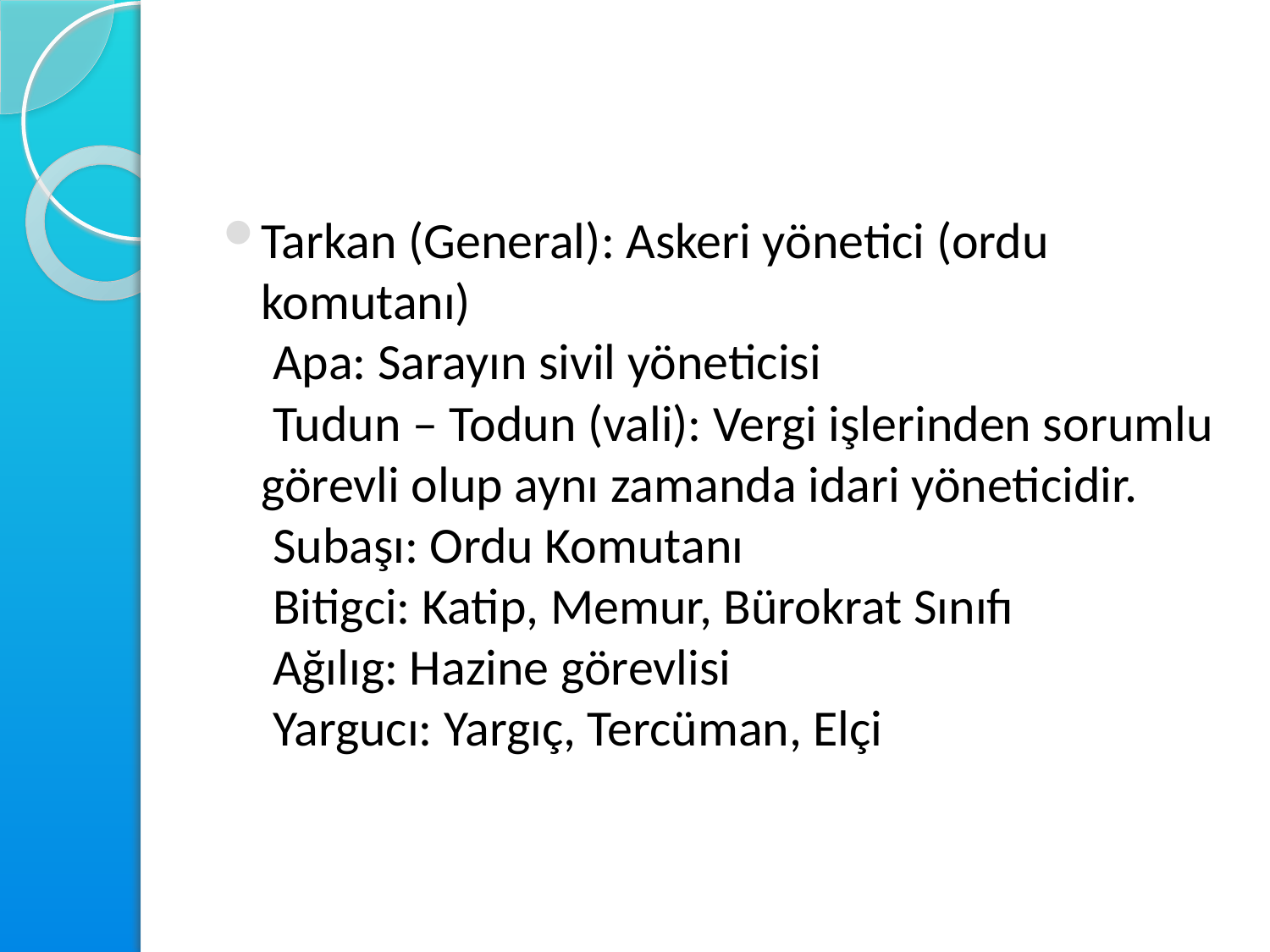

#
Tarkan (General): Askeri yönetici (ordu komutanı)
 Apa: Sarayın sivil yöneticisi
 Tudun – Todun (vali): Vergi işlerinden sorumlu görevli olup aynı zamanda idari yöneticidir.
 Subaşı: Ordu Komutanı
 Bitigci: Katip, Memur, Bürokrat Sınıfı
 Ağılıg: Hazine görevlisi
 Yargucı: Yargıç, Tercüman, Elçi